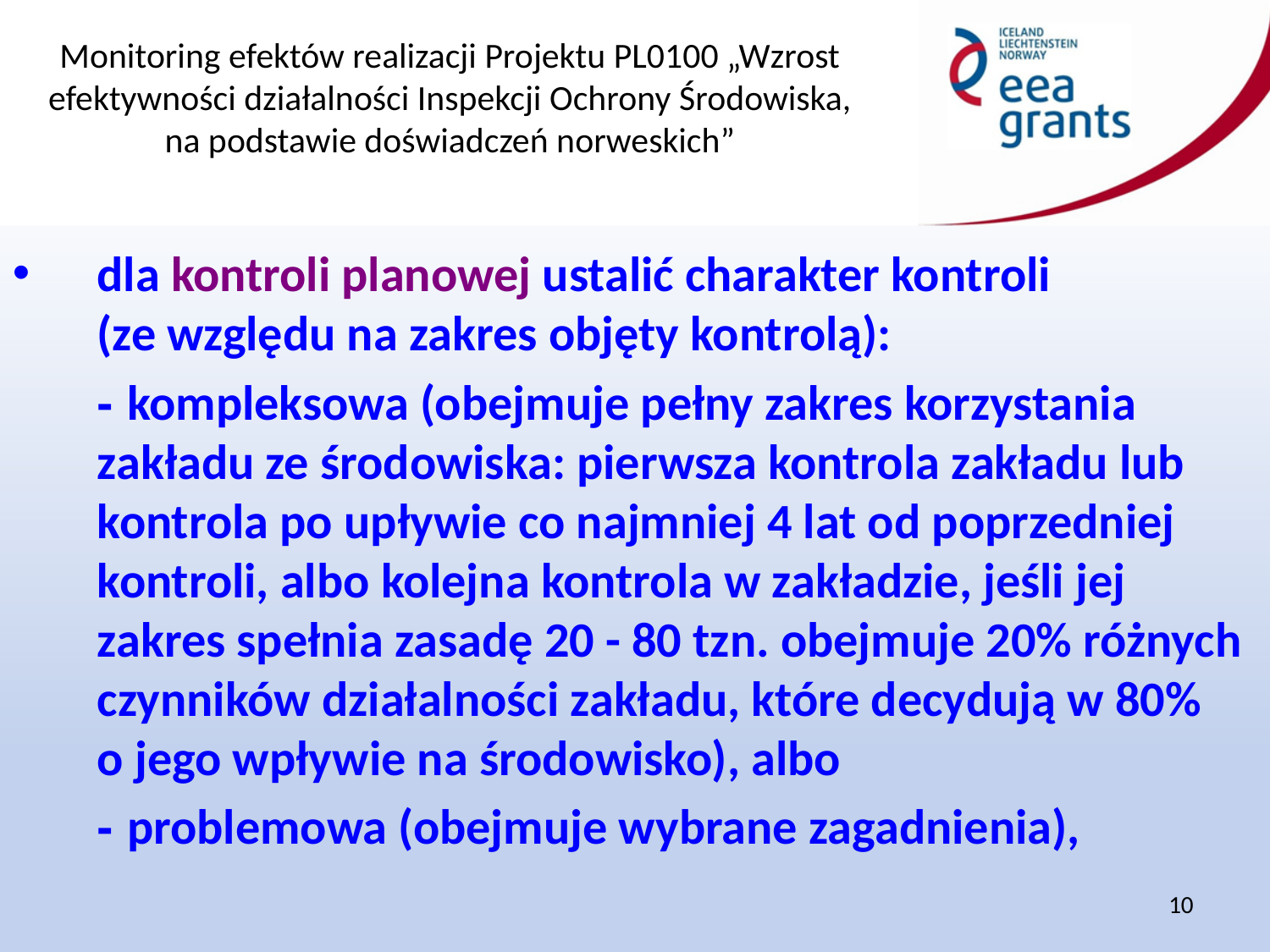

dla kontroli planowej ustalić charakter kontroli
(ze względu na zakres objęty kontrolą):
	- kompleksowa (obejmuje pełny zakres korzystania zakładu ze środowiska: pierwsza kontrola zakładu lub kontrola po upływie co najmniej 4 lat od poprzedniej kontroli, albo kolejna kontrola w zakładzie, jeśli jej zakres spełnia zasadę 20 - 80 tzn. obejmuje 20% różnych czynników działalności zakładu, które decydują w 80%
o jego wpływie na środowisko), albo
	- problemowa (obejmuje wybrane zagadnienia),
10